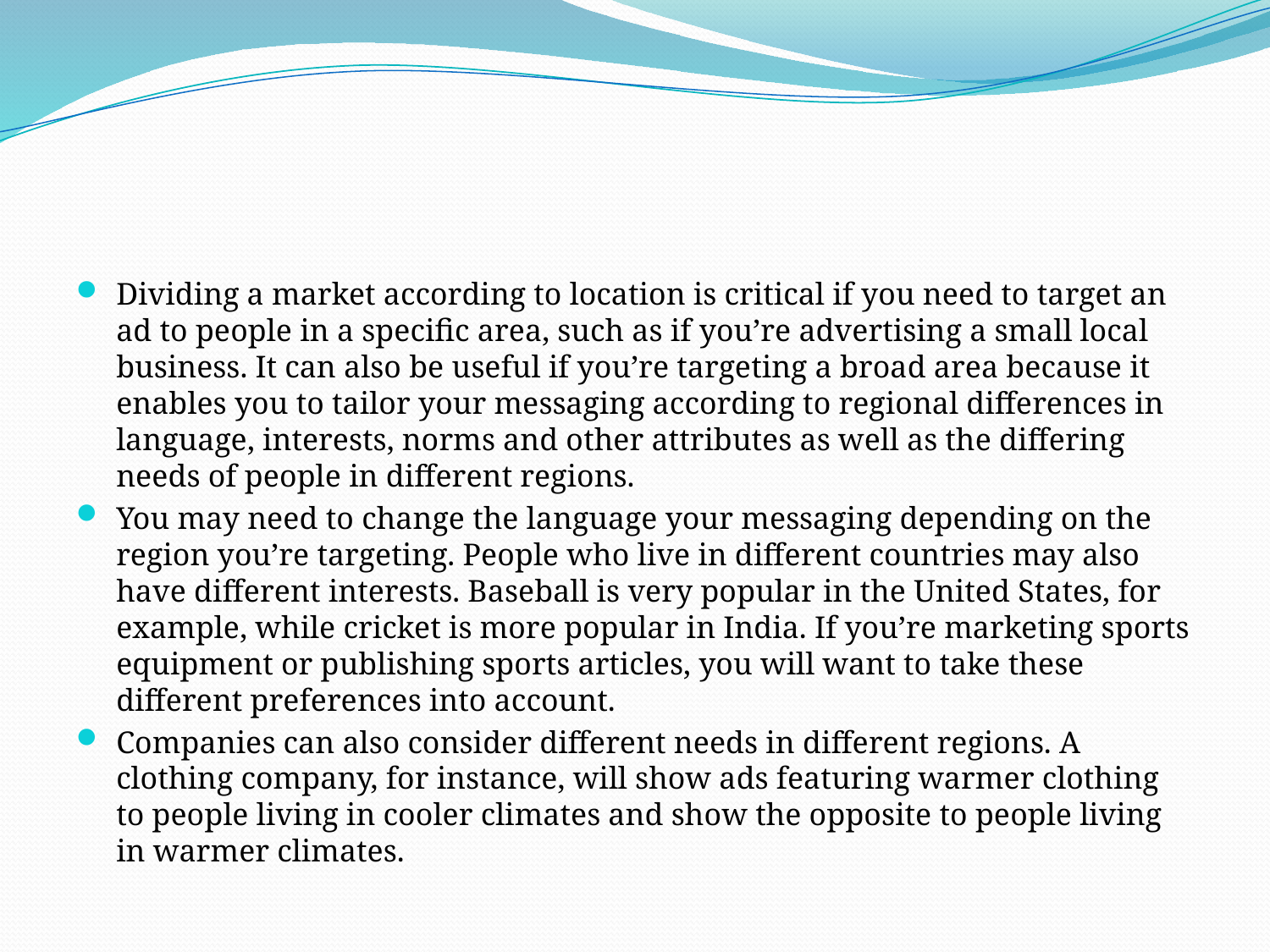

#
Dividing a market according to location is critical if you need to target an ad to people in a specific area, such as if you’re advertising a small local business. It can also be useful if you’re targeting a broad area because it enables you to tailor your messaging according to regional differences in language, interests, norms and other attributes as well as the differing needs of people in different regions.
You may need to change the language your messaging depending on the region you’re targeting. People who live in different countries may also have different interests. Baseball is very popular in the United States, for example, while cricket is more popular in India. If you’re marketing sports equipment or publishing sports articles, you will want to take these different preferences into account.
Companies can also consider different needs in different regions. A clothing company, for instance, will show ads featuring warmer clothing to people living in cooler climates and show the opposite to people living in warmer climates.